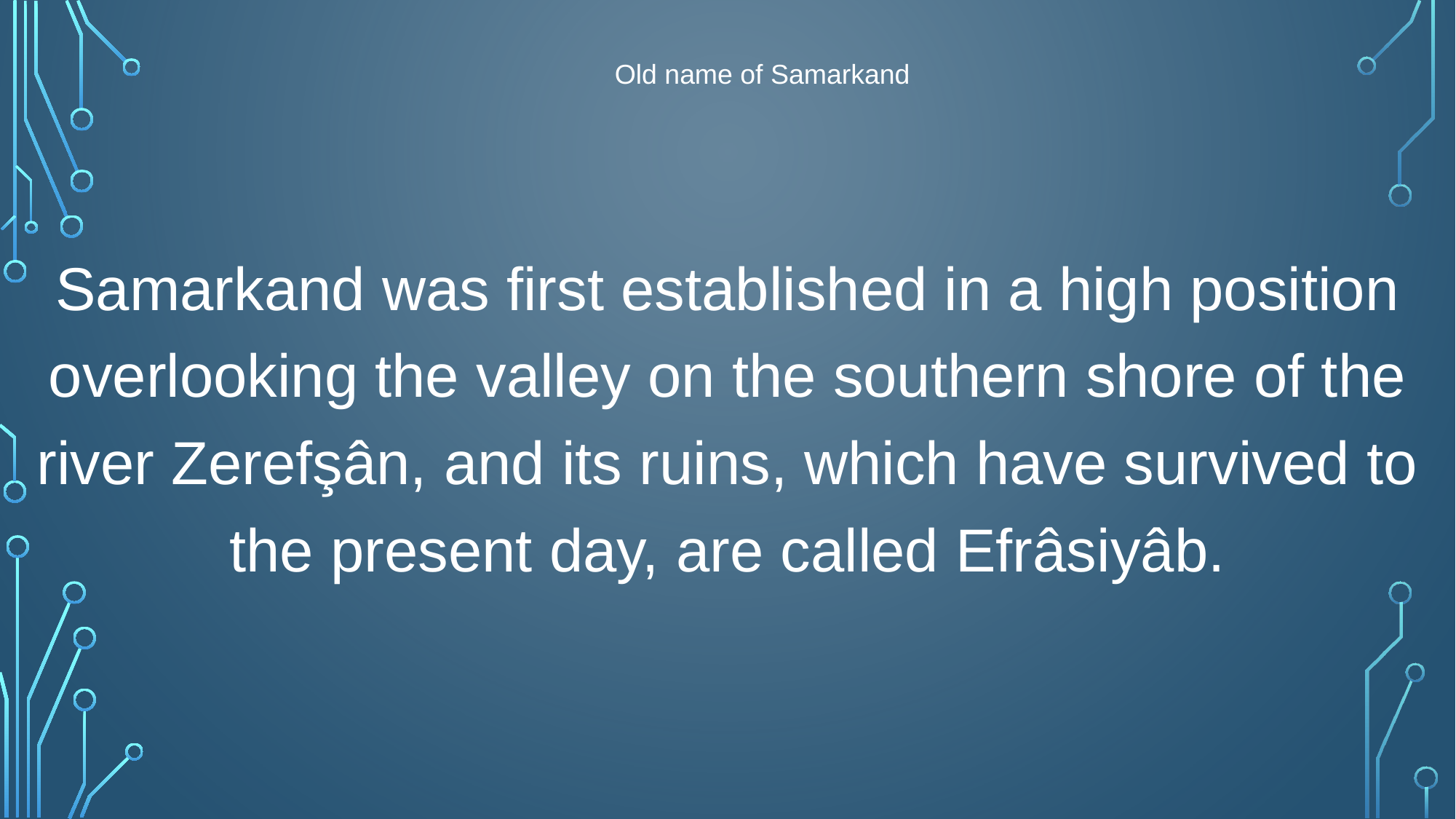

Samarkand was first established in a high position overlooking the valley on the southern shore of the river Zerefşân, and its ruins, which have survived to the present day, are called Efrâsiyâb.
Old name of Samarkand